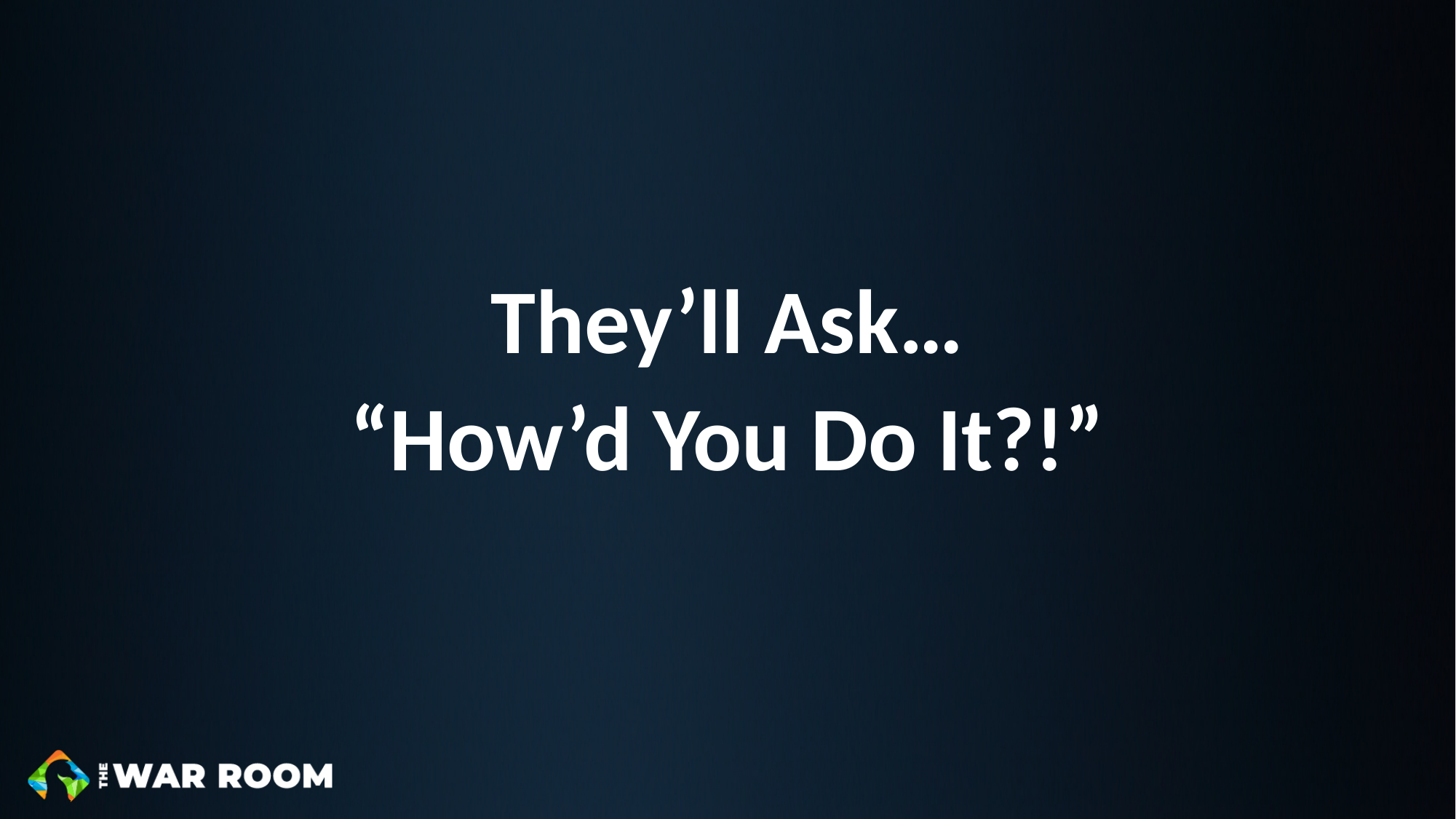

# They’ll Ask… “How’d You Do It?!”